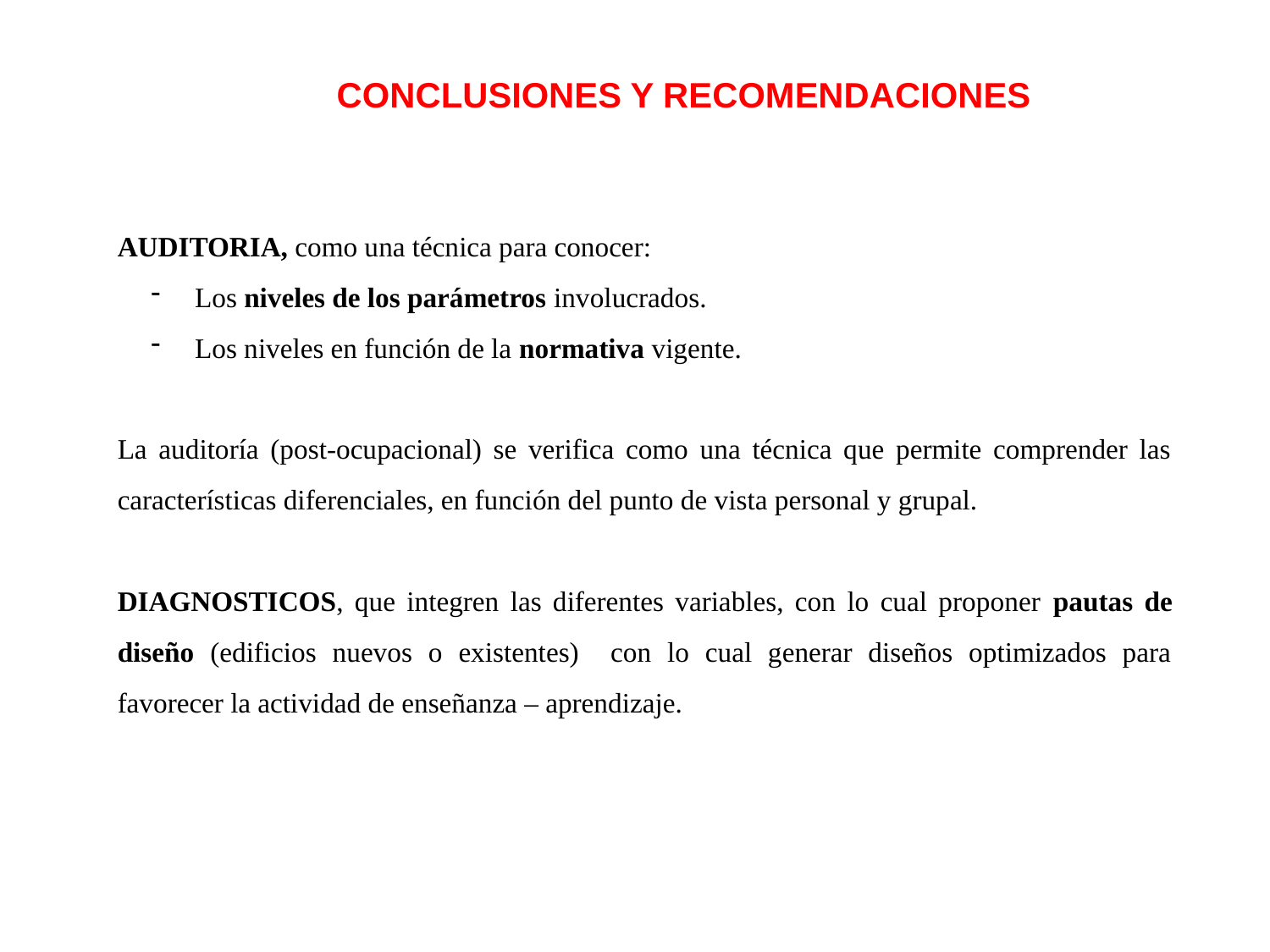

CONCLUSIONES Y RECOMENDACIONES
AUDITORIA, como una técnica para conocer:
  Los niveles de los parámetros involucrados.
  Los niveles en función de la normativa vigente.

La auditoría (post-ocupacional) se verifica como una técnica que permite comprender las características diferenciales, en función del punto de vista personal y grupal.

DIAGNOSTICOS, que integren las diferentes variables, con lo cual proponer pautas de diseño (edificios nuevos o existentes)  con lo cual generar diseños optimizados para favorecer la actividad de enseñanza – aprendizaje.